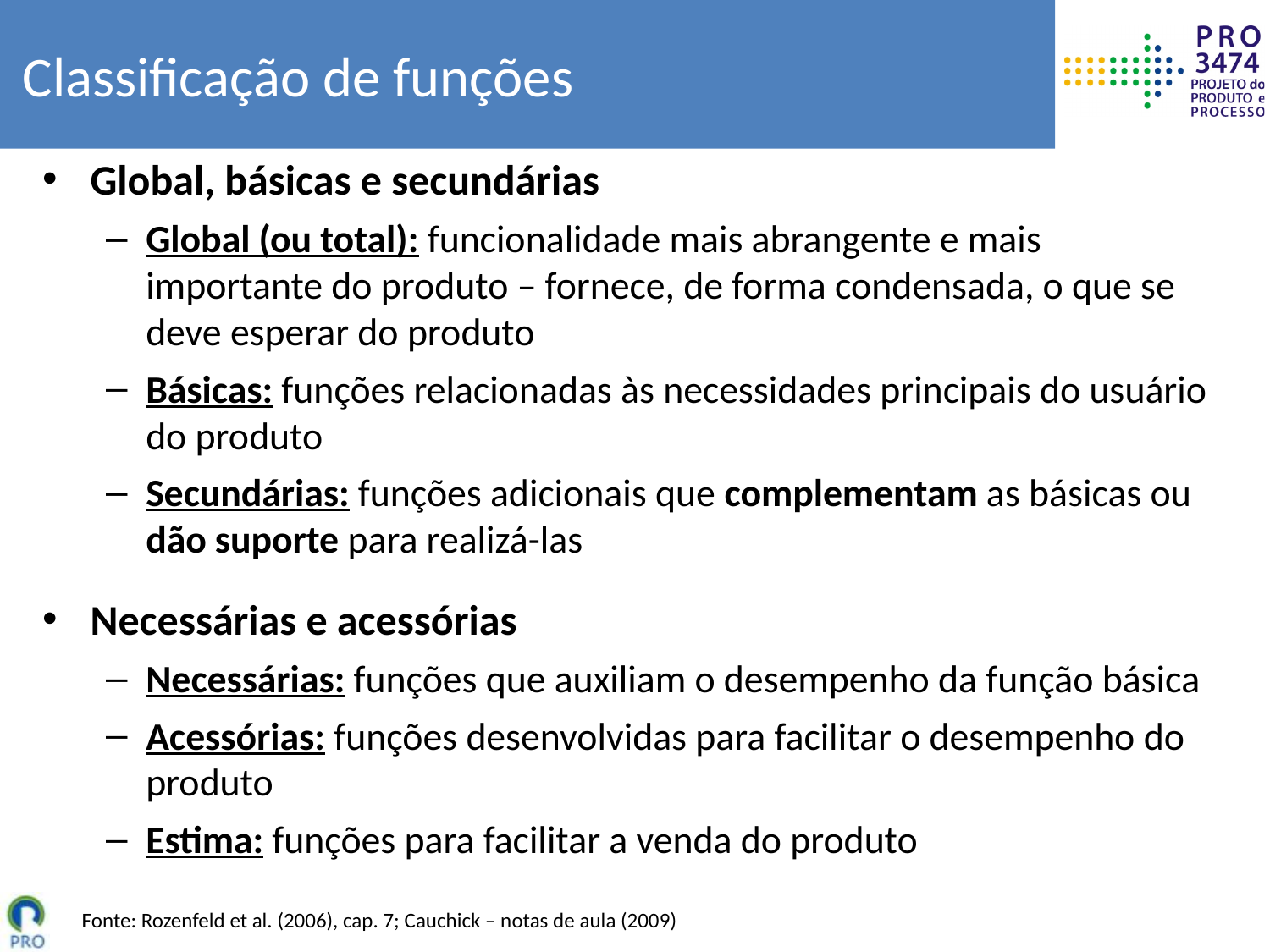

# Classificação de funções
Global, básicas e secundárias
Global (ou total): funcionalidade mais abrangente e mais importante do produto – fornece, de forma condensada, o que se deve esperar do produto
Básicas: funções relacionadas às necessidades principais do usuário do produto
Secundárias: funções adicionais que complementam as básicas ou dão suporte para realizá-las
Necessárias e acessórias
Necessárias: funções que auxiliam o desempenho da função básica
Acessórias: funções desenvolvidas para facilitar o desempenho do produto
Estima: funções para facilitar a venda do produto
Fonte: Rozenfeld et al. (2006), cap. 7; Cauchick – notas de aula (2009)